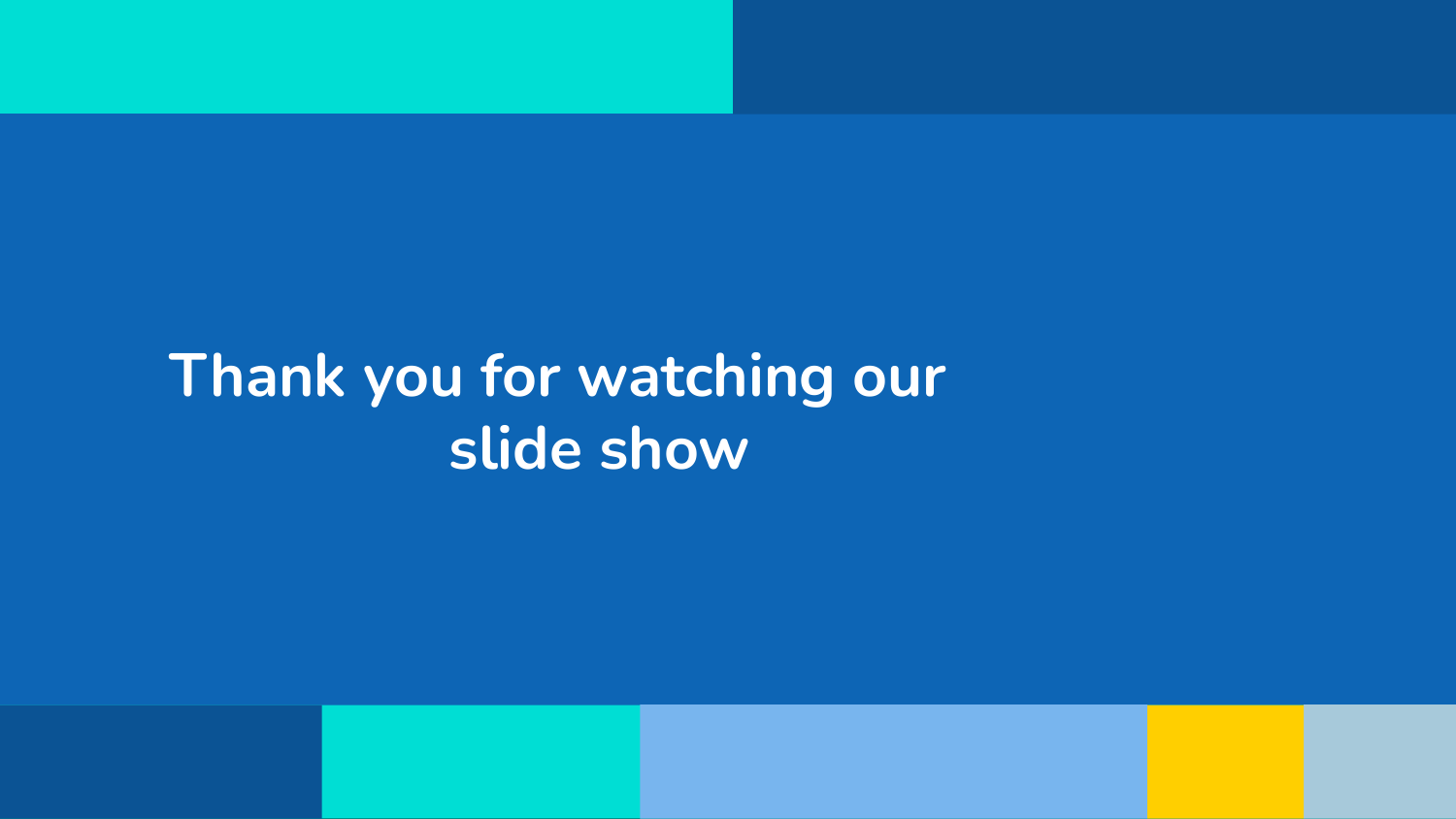

# Thank you for watching our                             slide show